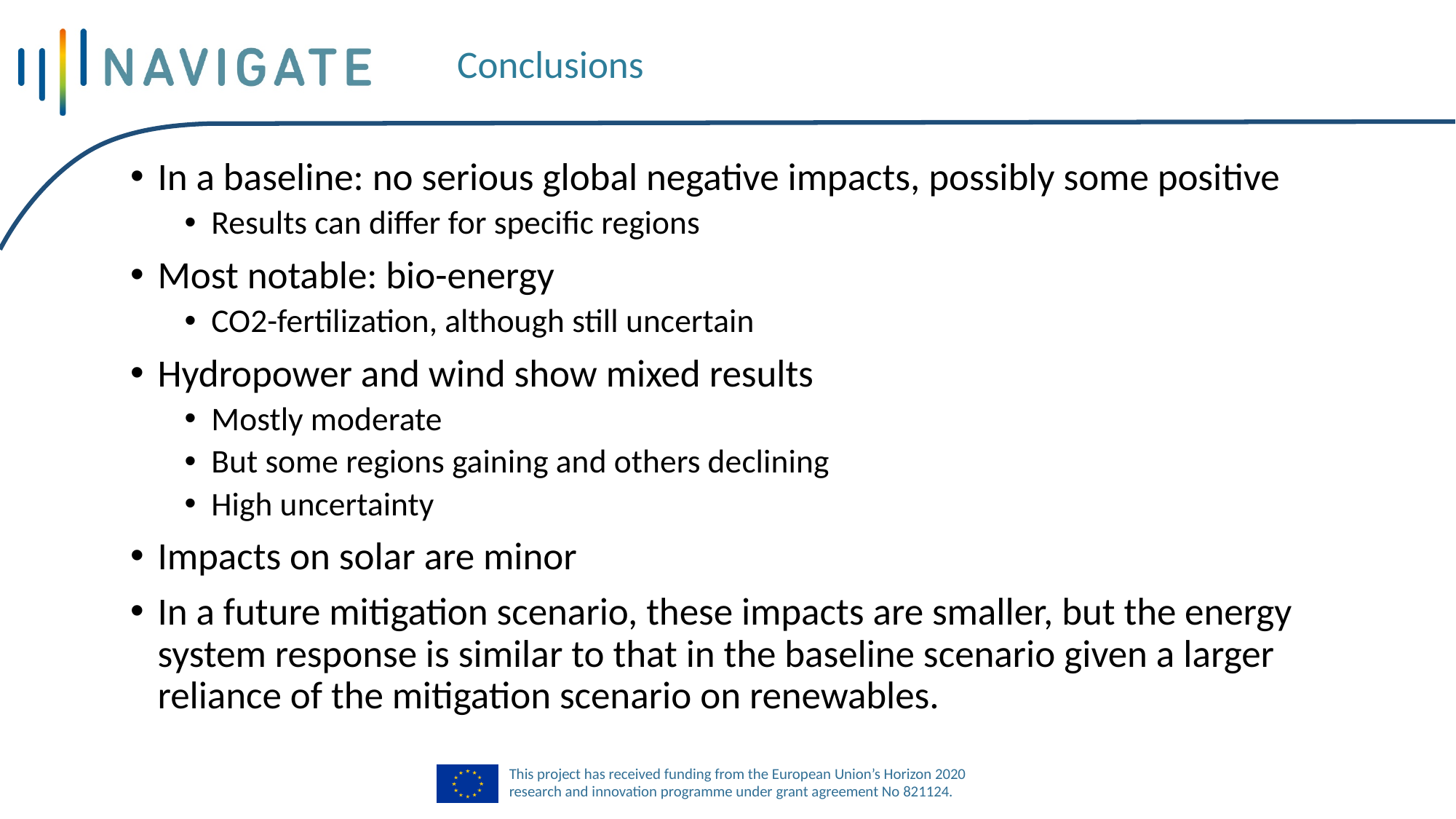

# Conclusions
In a baseline: no serious global negative impacts, possibly some positive
Results can differ for specific regions
Most notable: bio-energy
CO2-fertilization, although still uncertain
Hydropower and wind show mixed results
Mostly moderate
But some regions gaining and others declining
High uncertainty
Impacts on solar are minor
In a future mitigation scenario, these impacts are smaller, but the energy system response is similar to that in the baseline scenario given a larger reliance of the mitigation scenario on renewables.

06-09-2018
7